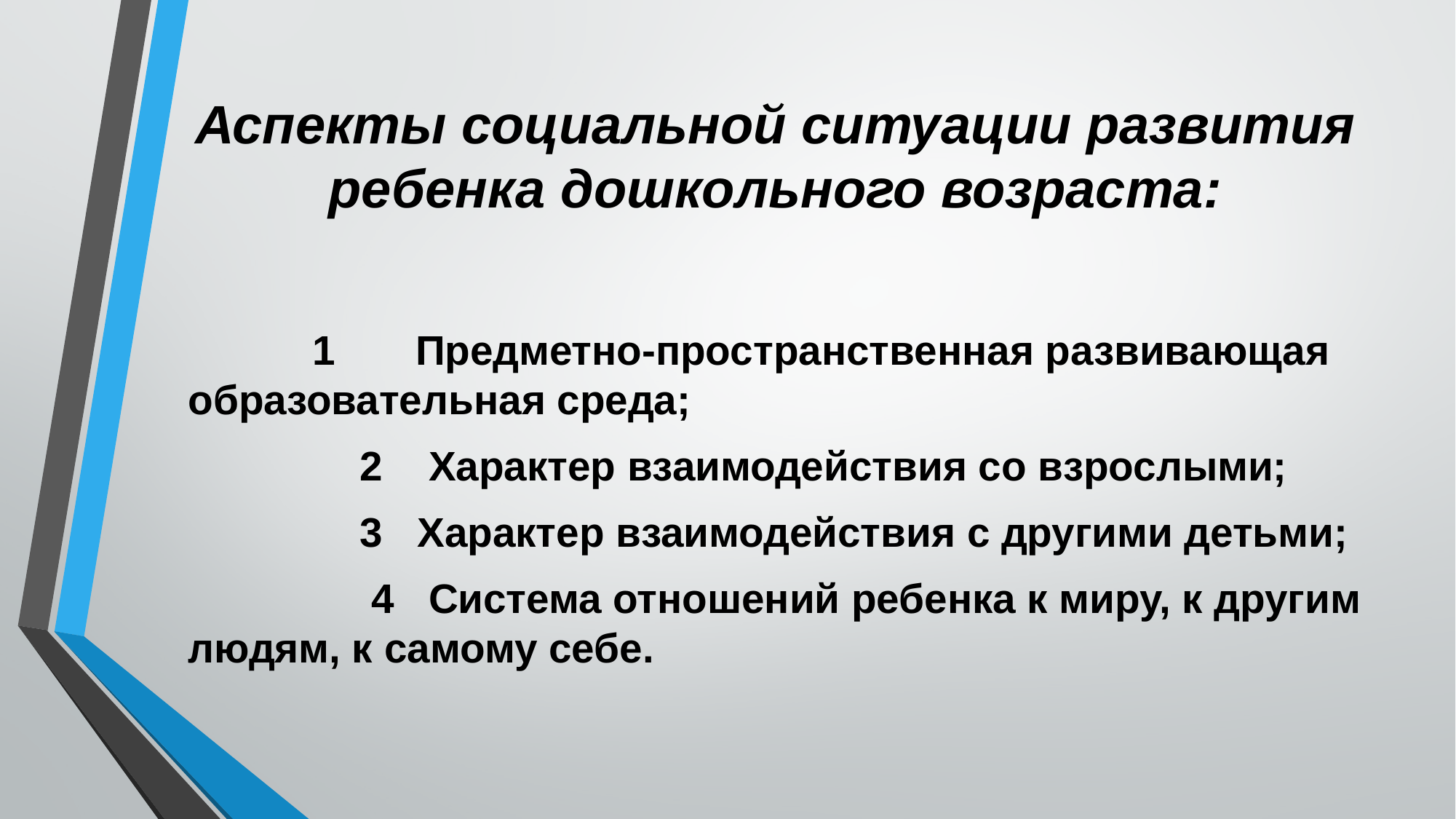

# Аспекты социальной ситуации развития ребенка дошкольного возраста:
            1       Предметно-пространственная развивающая образовательная среда;
               2    Характер взаимодействия со взрослыми;
               3   Характер взаимодействия с другими детьми;
                4   Система отношений ребенка к миру, к другим людям, к самому себе.